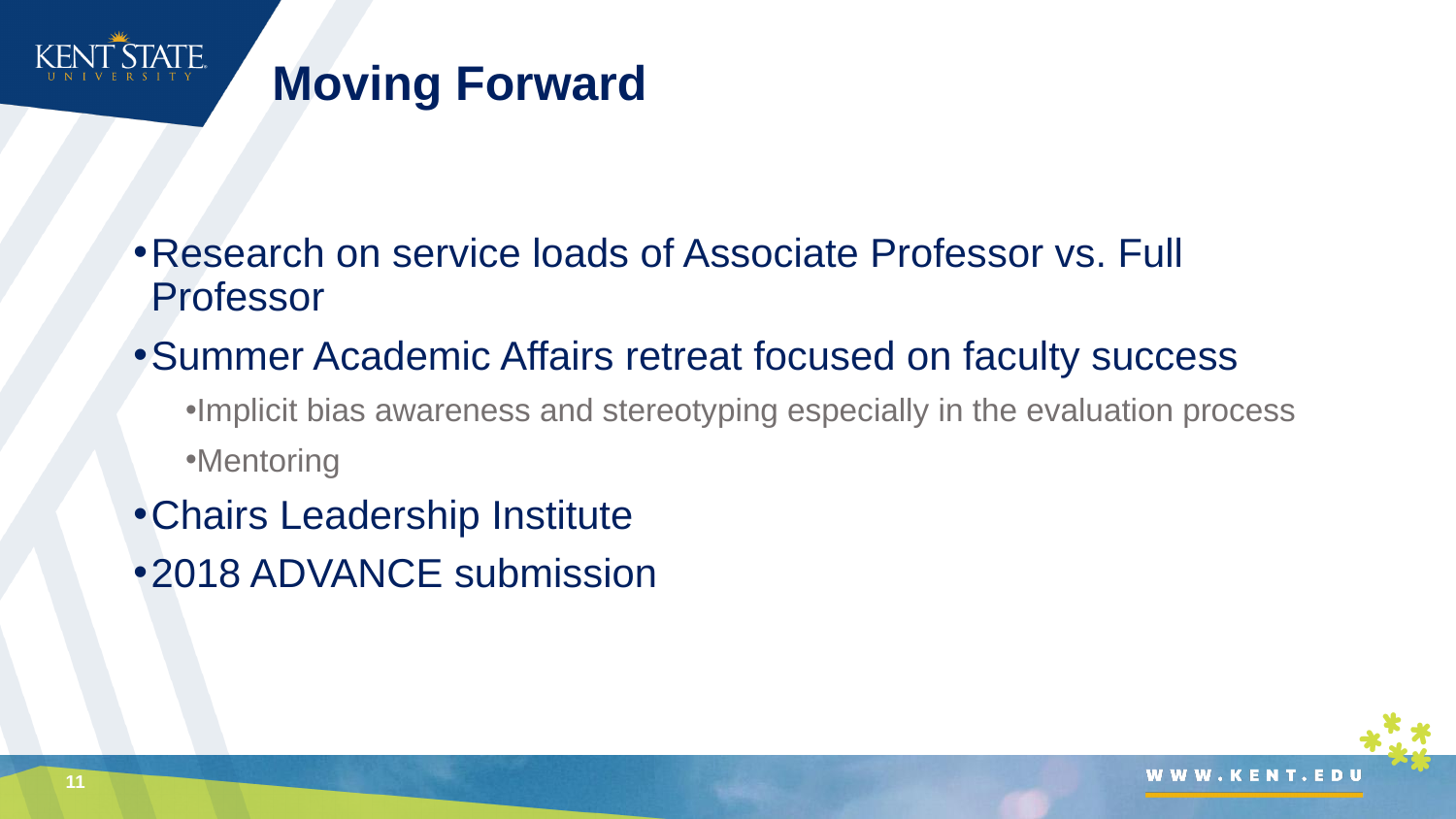

# Moving Forward
Research on service loads of Associate Professor vs. Full Professor
Summer Academic Affairs retreat focused on faculty success
Implicit bias awareness and stereotyping especially in the evaluation process
Mentoring
Chairs Leadership Institute
2018 ADVANCE submission

11